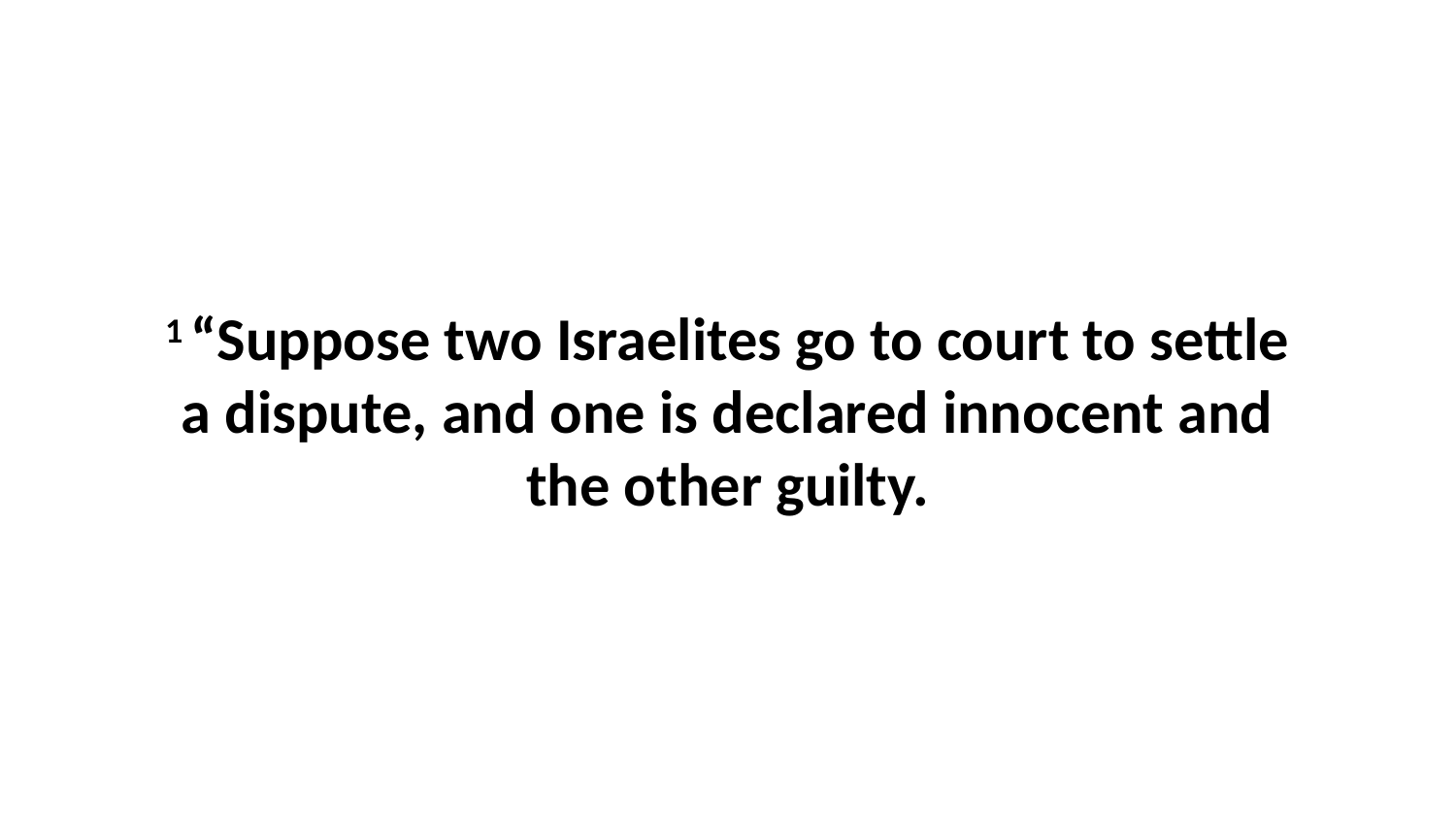

1 “Suppose two Israelites go to court to settle a dispute, and one is declared innocent and the other guilty.